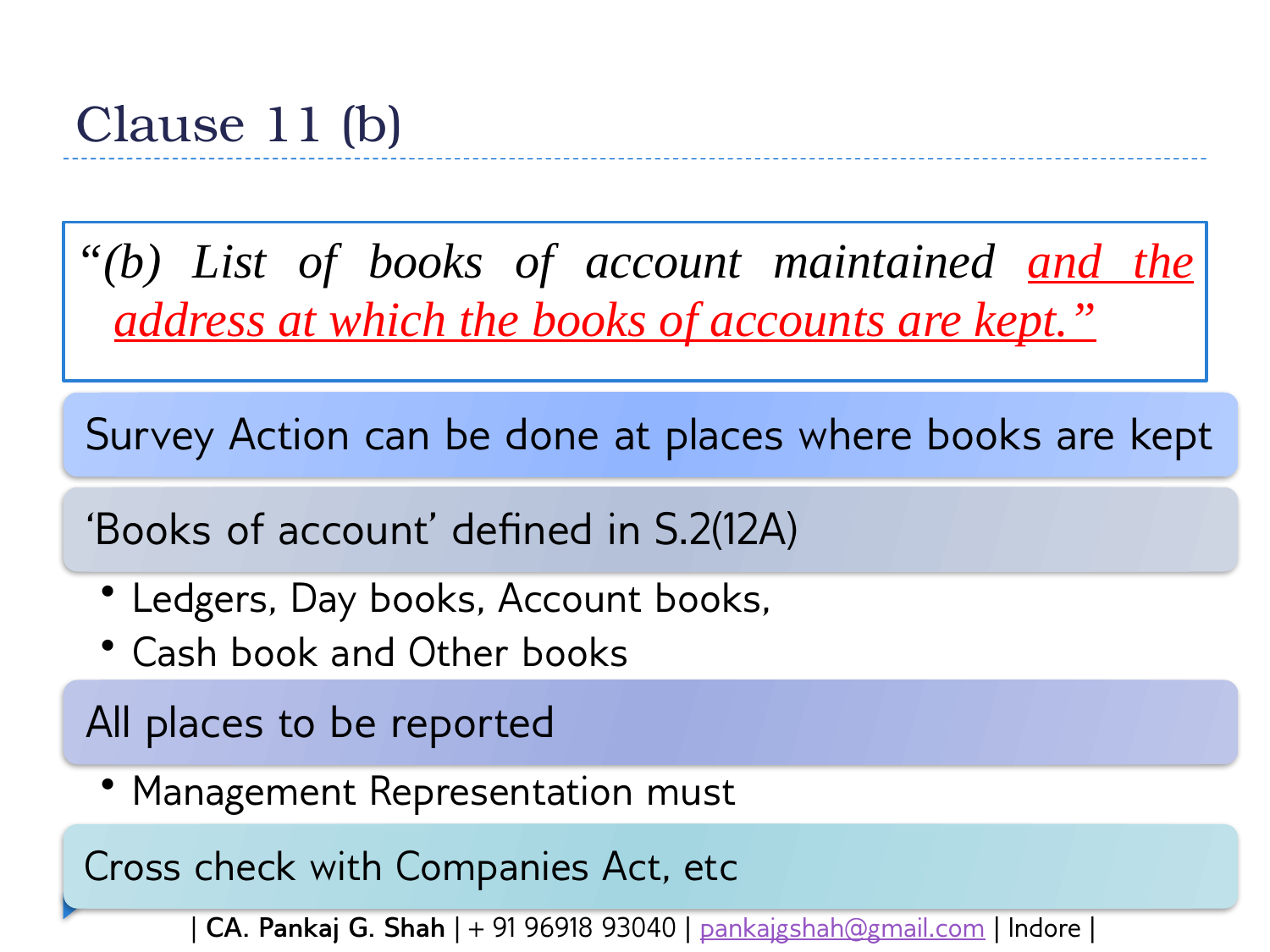

# Clause 11 (b)
“(b) List of books of account maintained and the address at which the books of accounts are kept.”
Survey Action can be done at places where books are kept
‘Books of account’ defined in S.2(12A)
Ledgers, Day books, Account books,
Cash book and Other books
All places to be reported
Management Representation must
Cross check with Companies Act, etc
| CA. Pankaj G. Shah | + 91 96918 93040 | pankajgshah@gmail.com | Indore |